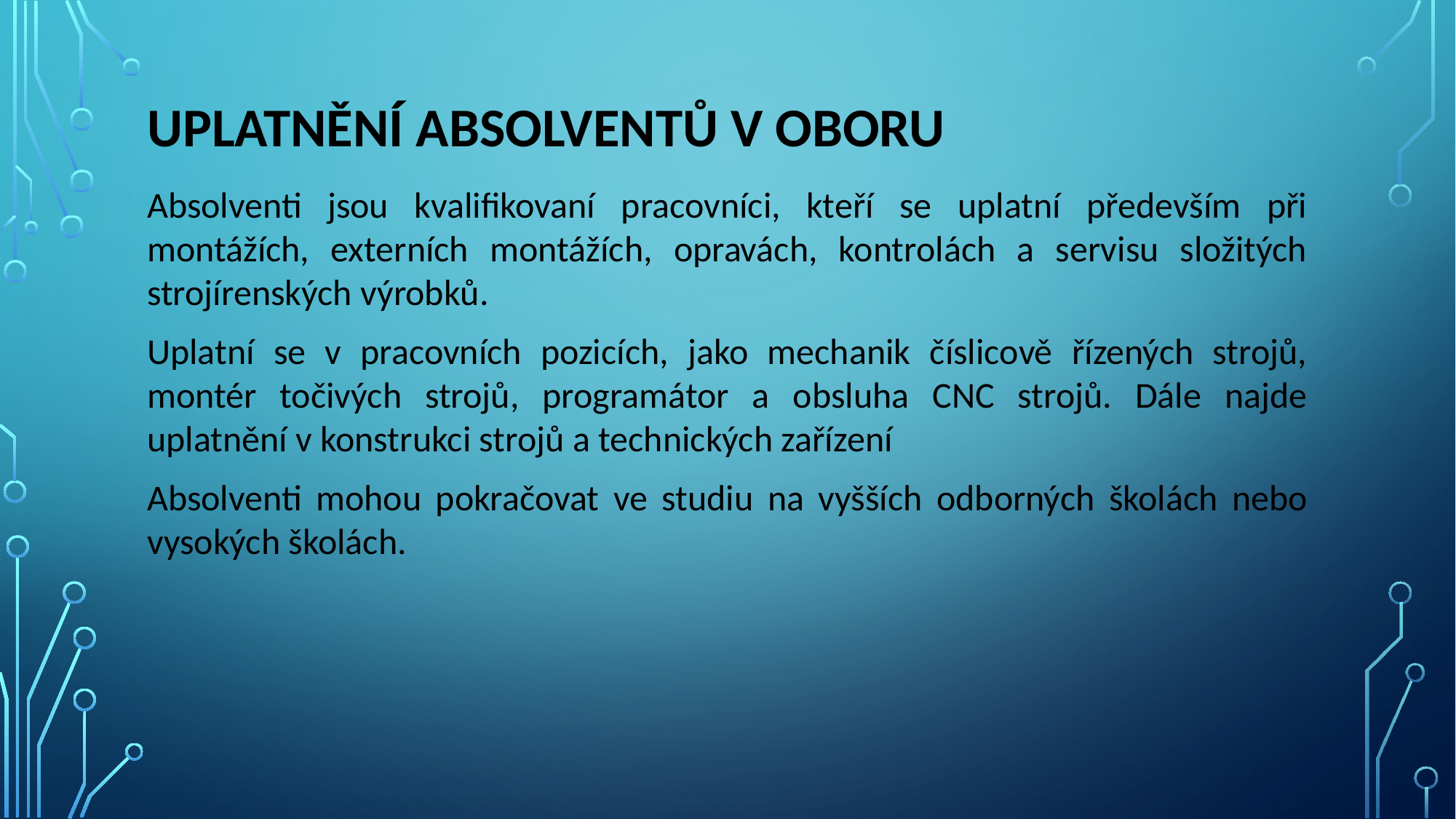

# Uplatnění absolventů v oboru
Absolventi jsou kvalifikovaní pracovníci, kteří se uplatní především při montážích, externích montážích, opravách, kontrolách a servisu složitých strojírenských výrobků.
Uplatní se v pracovních pozicích, jako mechanik číslicově řízených strojů, montér točivých strojů, programátor a obsluha CNC strojů. Dále najde uplatnění v konstrukci strojů a technických zařízení
Absolventi mohou pokračovat ve studiu na vyšších odborných školách nebo vysokých školách.